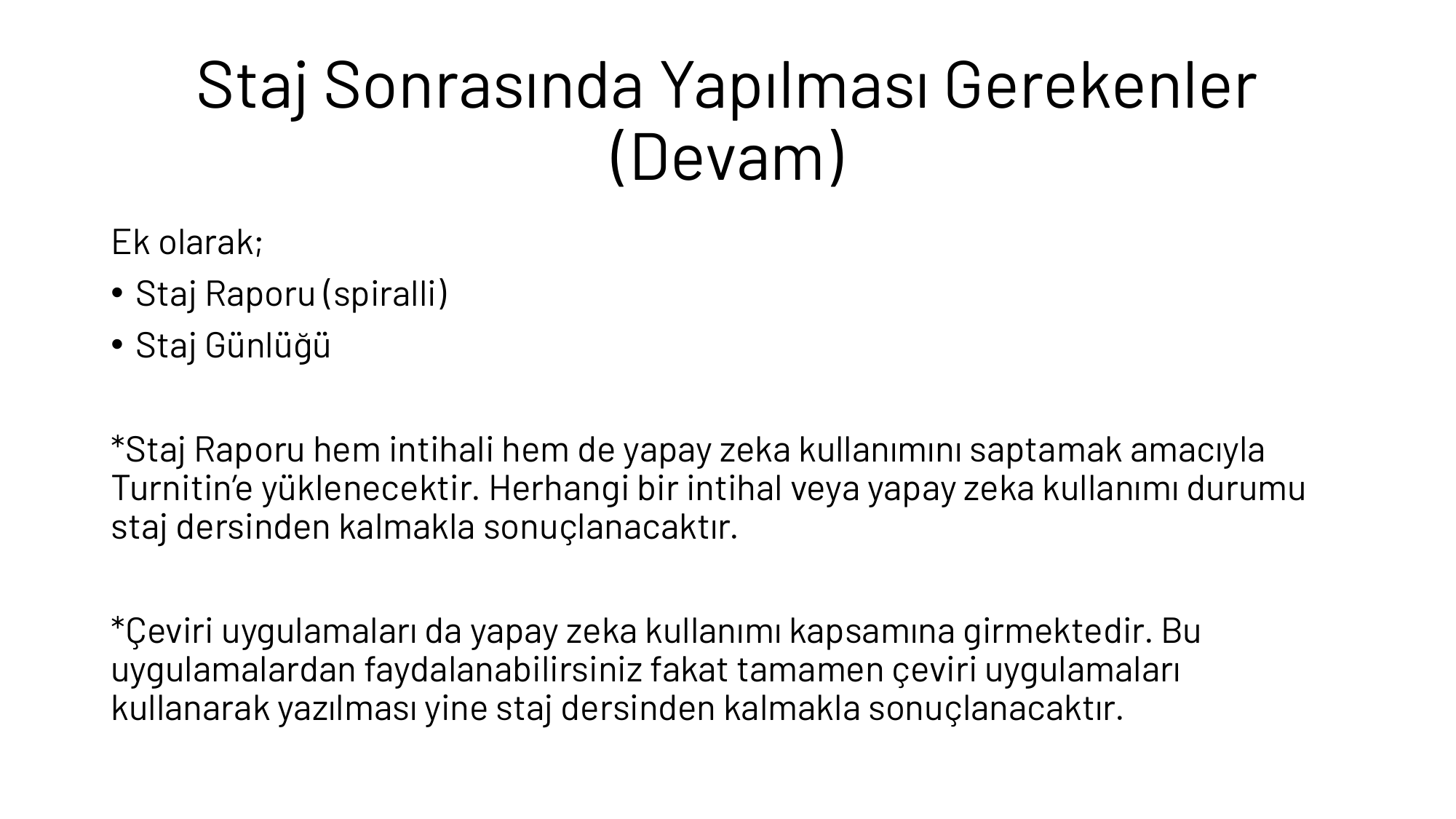

# Staj Sonrasında Yapılması Gerekenler (Devam)
Ek olarak;
Staj Raporu (spiralli)
Staj Günlüğü

*Staj Raporu hem intihali hem de yapay zeka kullanımını saptamak amacıyla Turnitin’e yüklenecektir. Herhangi bir intihal veya yapay zeka kullanımı durumu staj dersinden kalmakla sonuçlanacaktır.

*Çeviri uygulamaları da yapay zeka kullanımı kapsamına girmektedir. Bu uygulamalardan faydalanabilirsiniz fakat tamamen çeviri uygulamaları kullanarak yazılması yine staj dersinden kalmakla sonuçlanacaktır.